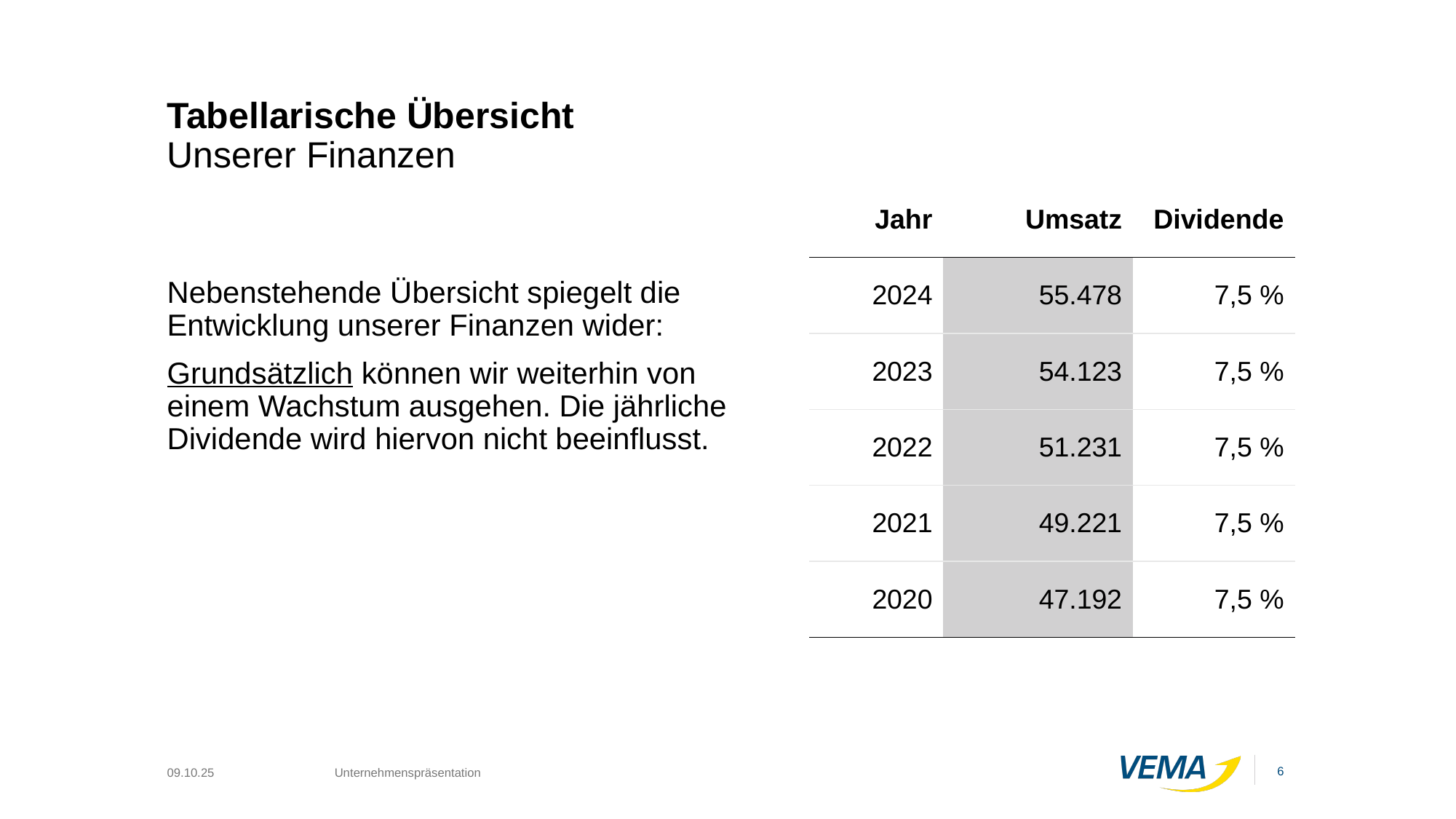

# Tabellarische Übersicht Unserer Finanzen
| Jahr | Umsatz | Dividende |
| --- | --- | --- |
| 2024 | 55.478 | 7,5 % |
| 2023 | 54.123 | 7,5 % |
| 2022 | 51.231 | 7,5 % |
| 2021 | 49.221 | 7,5 % |
| 2020 | 47.192 | 7,5 % |
Nebenstehende Übersicht spiegelt die Entwicklung unserer Finanzen wider:
Grundsätzlich können wir weiterhin von einem Wachstum ausgehen. Die jährliche Dividende wird hiervon nicht beeinflusst.
6
09.10.25
Unternehmenspräsentation